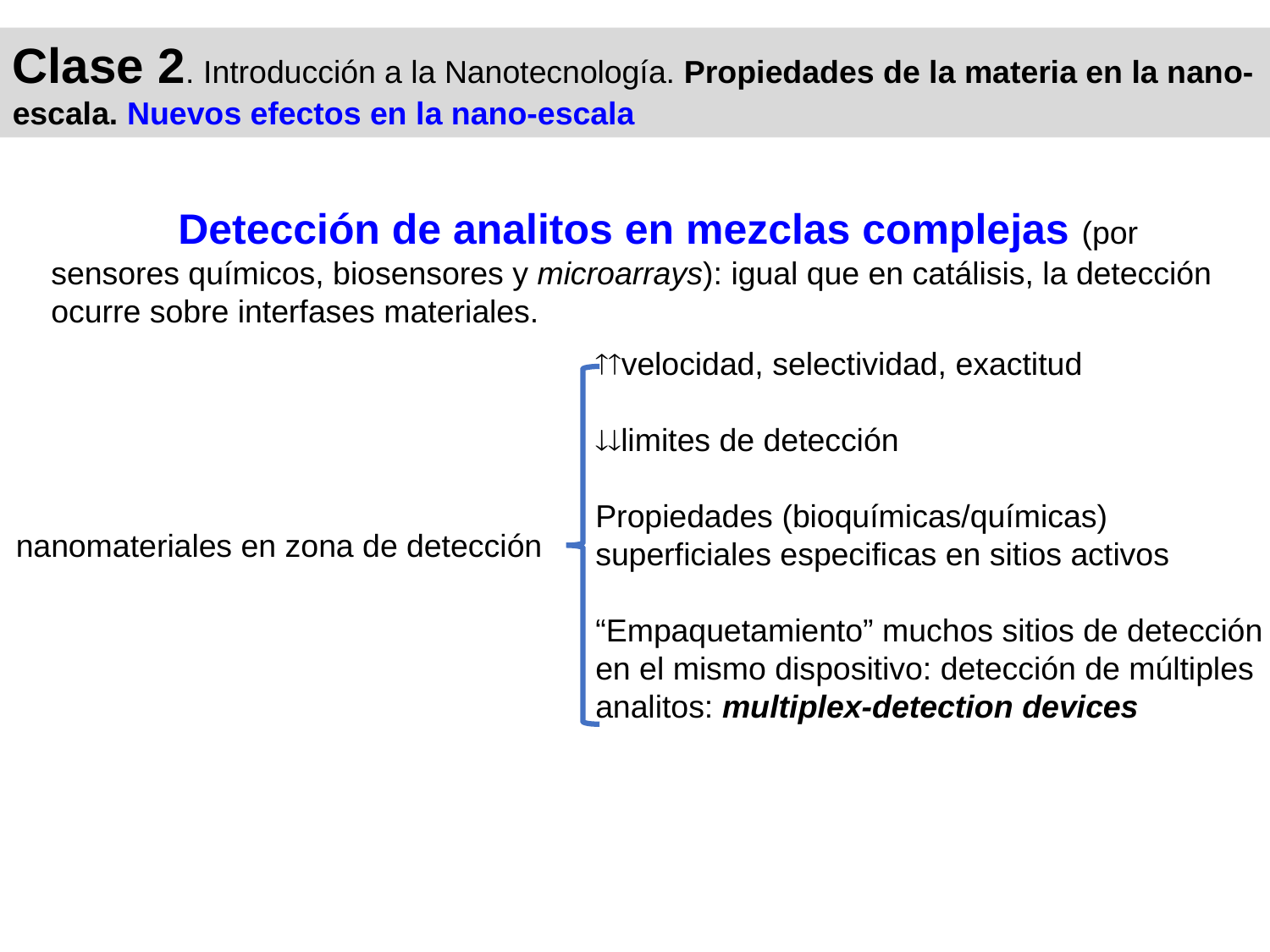

Clase 2. Introducción a la Nanotecnología. Propiedades de la materia en la nano-escala. Nuevos efectos en la nano-escala
	Detección de analitos en mezclas complejas (por sensores químicos, biosensores y microarrays): igual que en catálisis, la detección ocurre sobre interfases materiales.
↑↑velocidad, selectividad, exactitud

↓↓limites de detección

Propiedades (bioquímicas/químicas) superficiales especificas en sitios activos

“Empaquetamiento” muchos sitios de detección en el mismo dispositivo: detección de múltiples analitos: multiplex-detection devices

nanomateriales en zona de detección